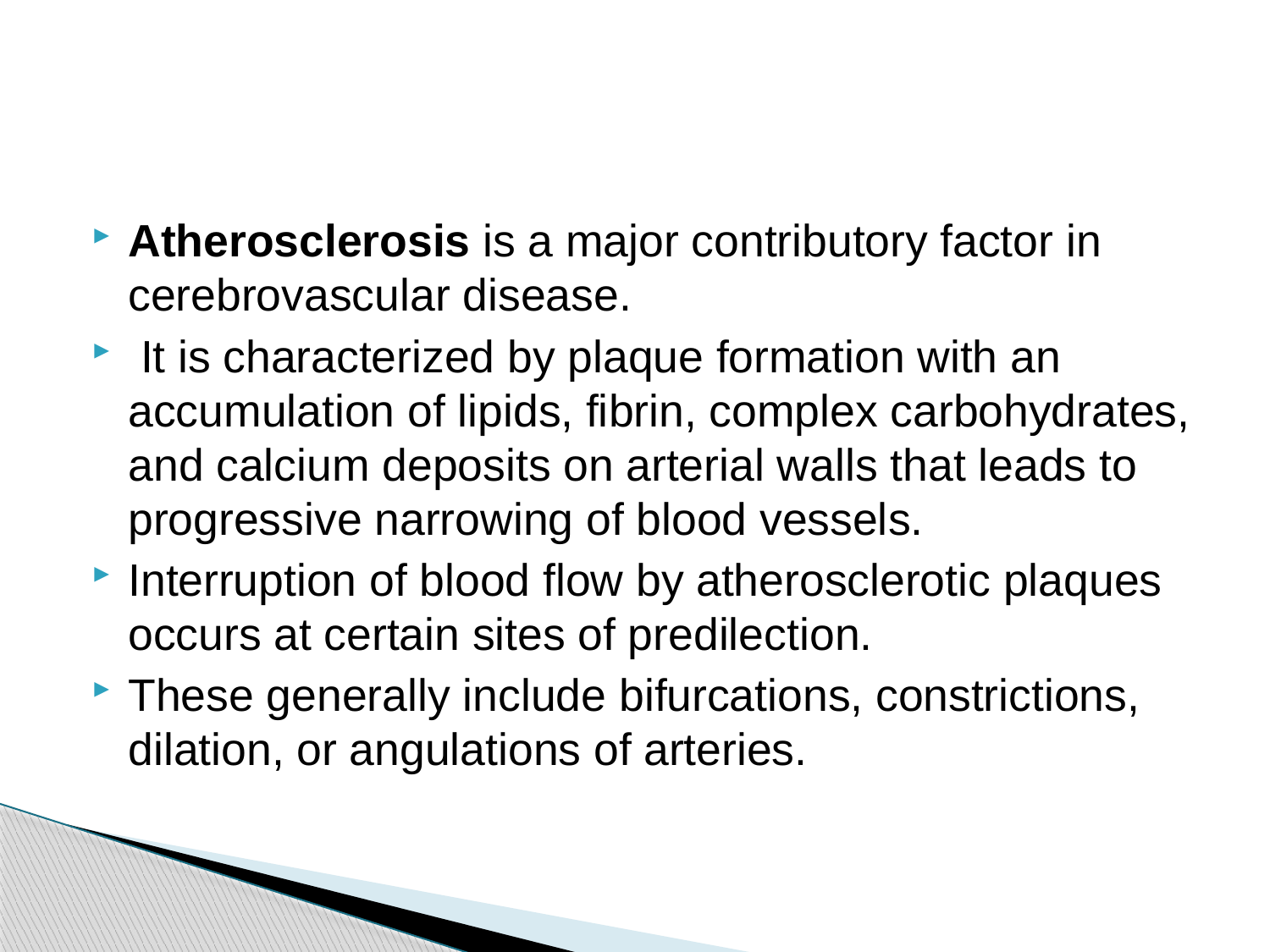

#
Atherosclerosis is a major contributory factor in cerebrovascular disease.
 It is characterized by plaque formation with an accumulation of lipids, fibrin, complex carbohydrates, and calcium deposits on arterial walls that leads to progressive narrowing of blood vessels.
Interruption of blood flow by atherosclerotic plaques occurs at certain sites of predilection.
These generally include bifurcations, constrictions, dilation, or angulations of arteries.